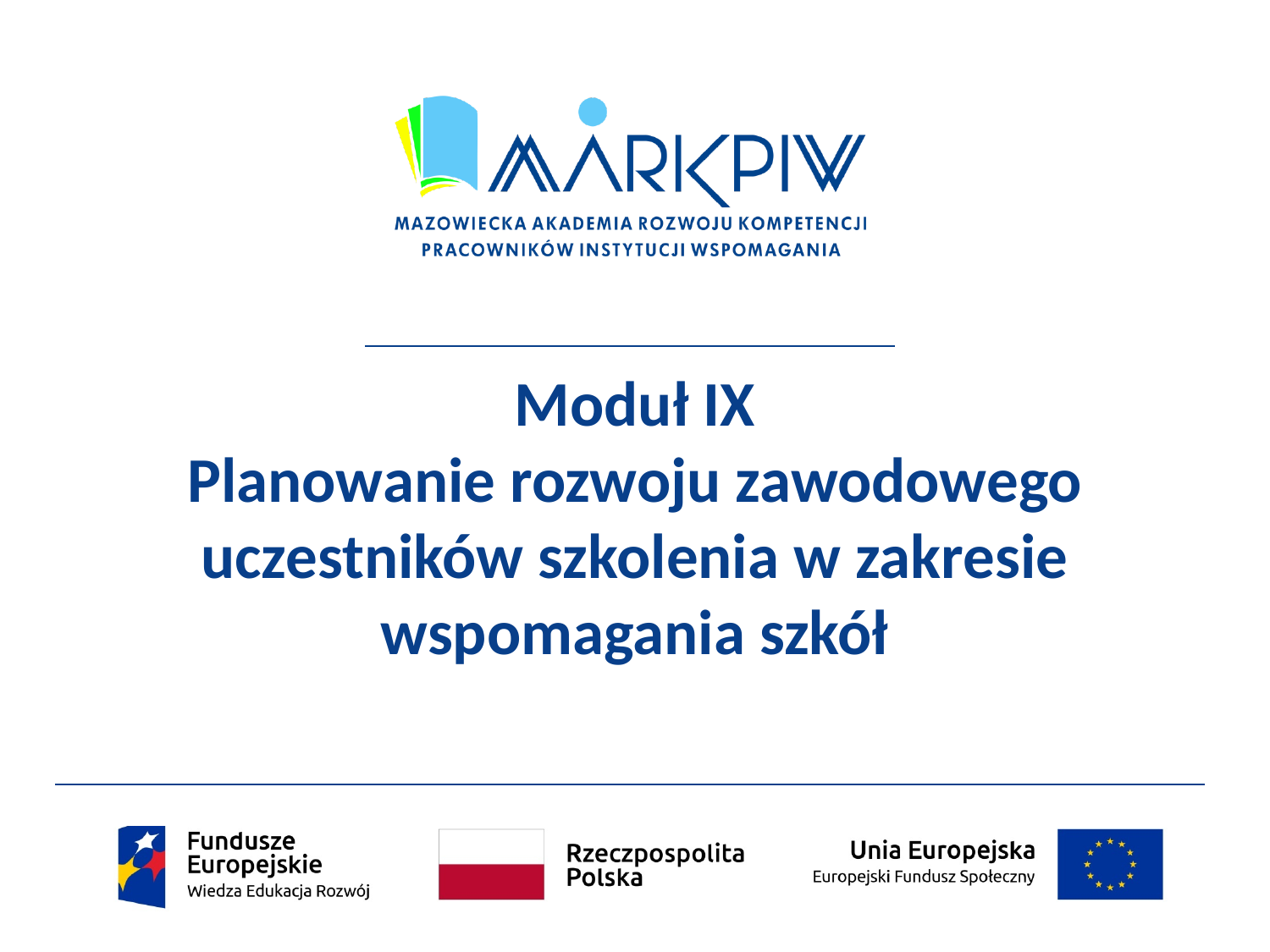

# Moduł IX Planowanie rozwoju zawodowego uczestników szkolenia w zakresie wspomagania szkół